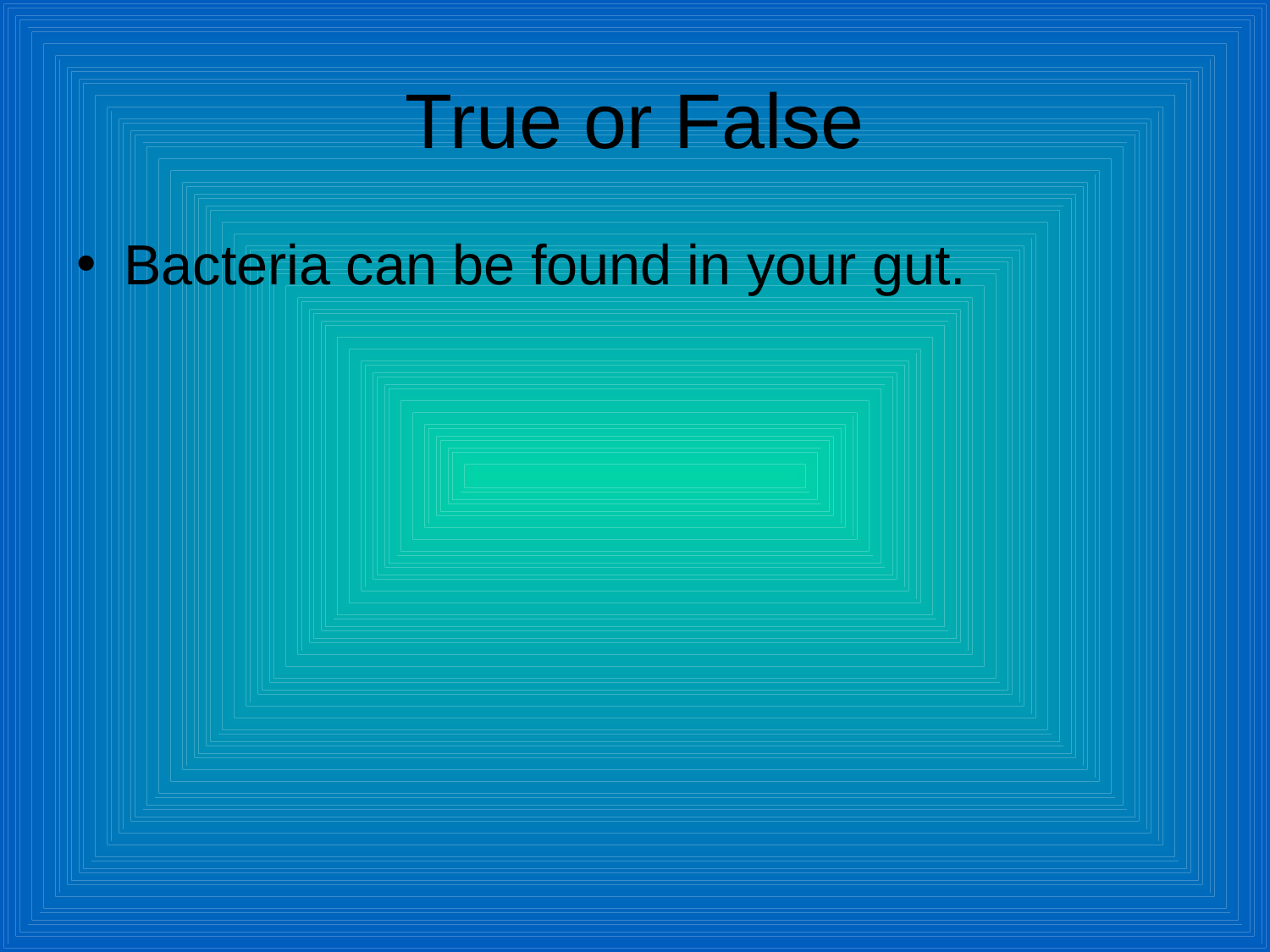

# True or False
Bacteria can be found in your gut.